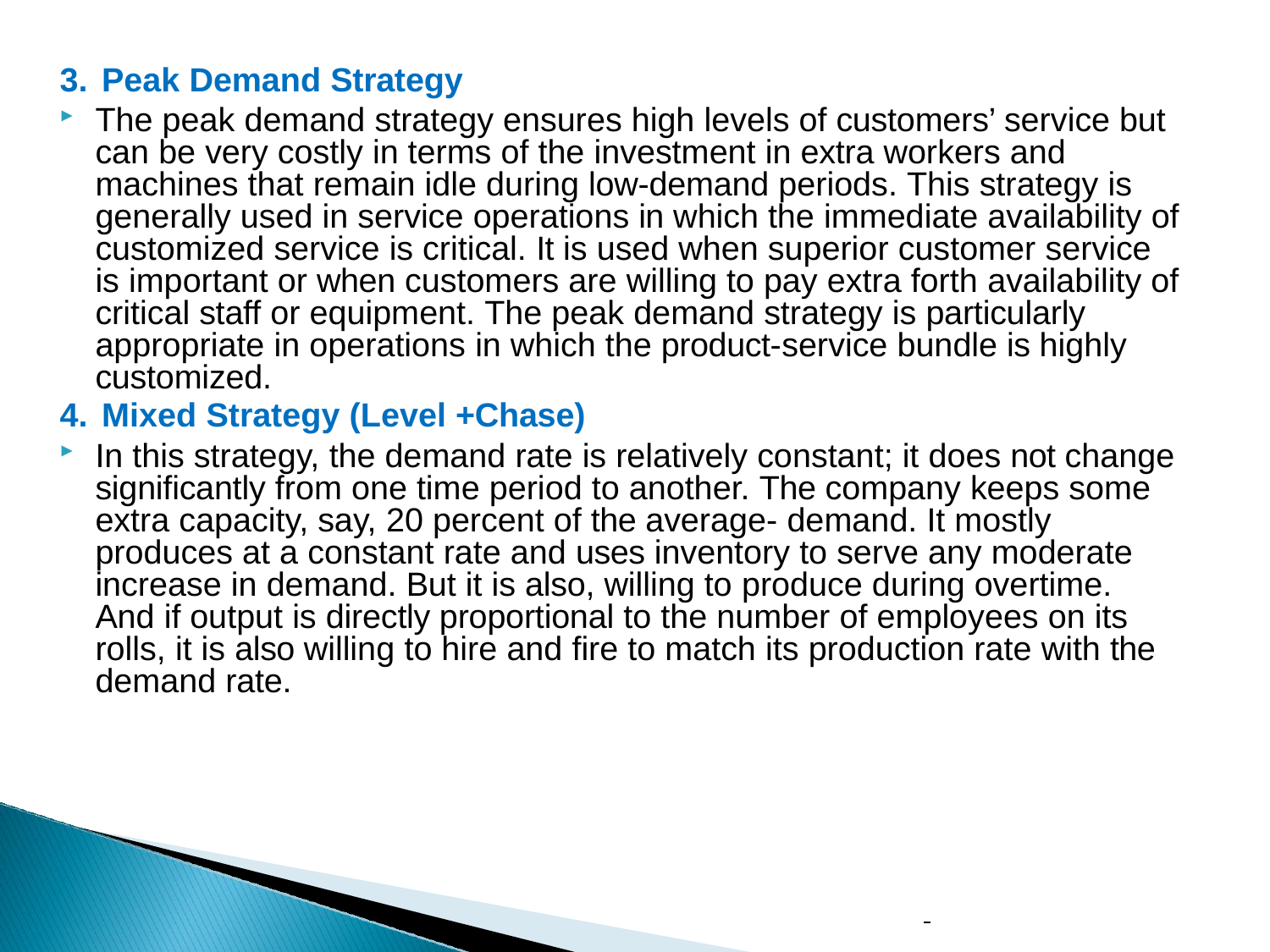

Peak Demand Strategy
The peak demand strategy ensures high levels of customers’ service but can be very costly in terms of the investment in extra workers and machines that remain idle during low-demand periods. This strategy is generally used in service operations in which the immediate availability of customized service is critical. It is used when superior customer service is important or when customers are willing to pay extra forth availability of critical staff or equipment. The peak demand strategy is particularly appropriate in operations in which the product-service bundle is highly customized.
Mixed Strategy (Level +Chase)
In this strategy, the demand rate is relatively constant; it does not change significantly from one time period to another. The company keeps some extra capacity, say, 20 percent of the average- demand. It mostly produces at a constant rate and uses inventory to serve any moderate increase in demand. But it is also, willing to produce during overtime. And if output is directly proportional to the number of employees on its rolls, it is also willing to hire and fire to match its production rate with the demand rate.